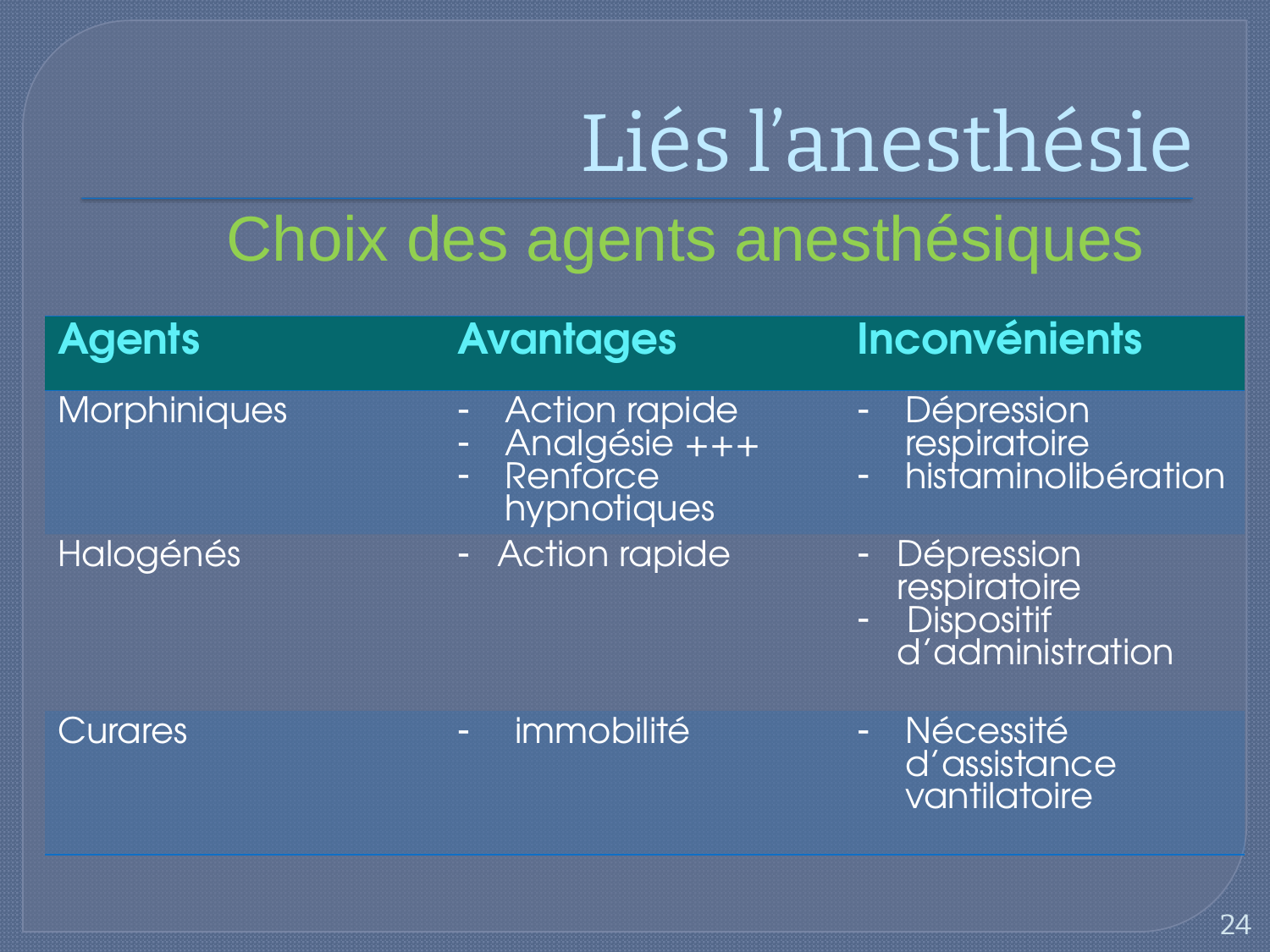

# Liés l’anesthésie
Choix des agents anesthésiques
| Agents | Avantages | Inconvénients |
| --- | --- | --- |
| Morphiniques | Action rapide Analgésie +++ Renforce hypnotiques | Dépression respiratoire histaminolibération |
| Halogénés | Action rapide | Dépression respiratoire Dispositif d’administration |
| Curares | immobilité | Nécessité d’assistance vantilatoire |
24